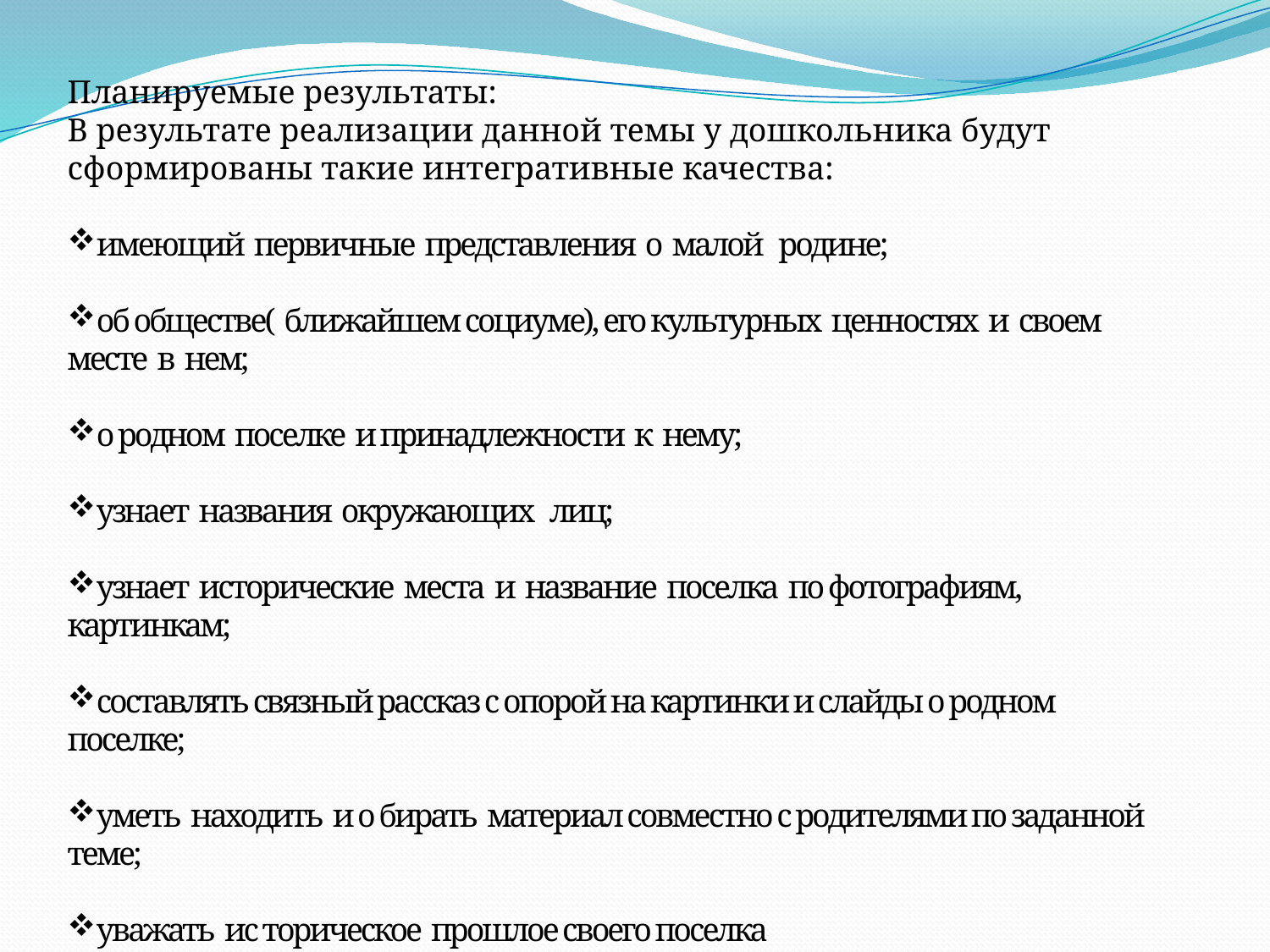

Планируемые результаты:
В результате реализации данной темы у дошкольника будут сформированы такие интегративные качества:

имеющий  первичные  представления  о  малой   родине;

об обществе(  ближайшем социуме), его культурных  ценностях  и  своем  месте  в  нем;

о родном  поселке  и принадлежности  к  нему;

узнает  названия  окружающих   лиц;

узнает  исторические  места  и  название  поселка  по фотографиям, картинкам;

составлять связный рассказ с опорой на картинки и слайды о родном поселке;

уметь  находить  и о бирать  материал совместно с родителями по заданной теме;

уважать  ис торическое  прошлое своего поселка